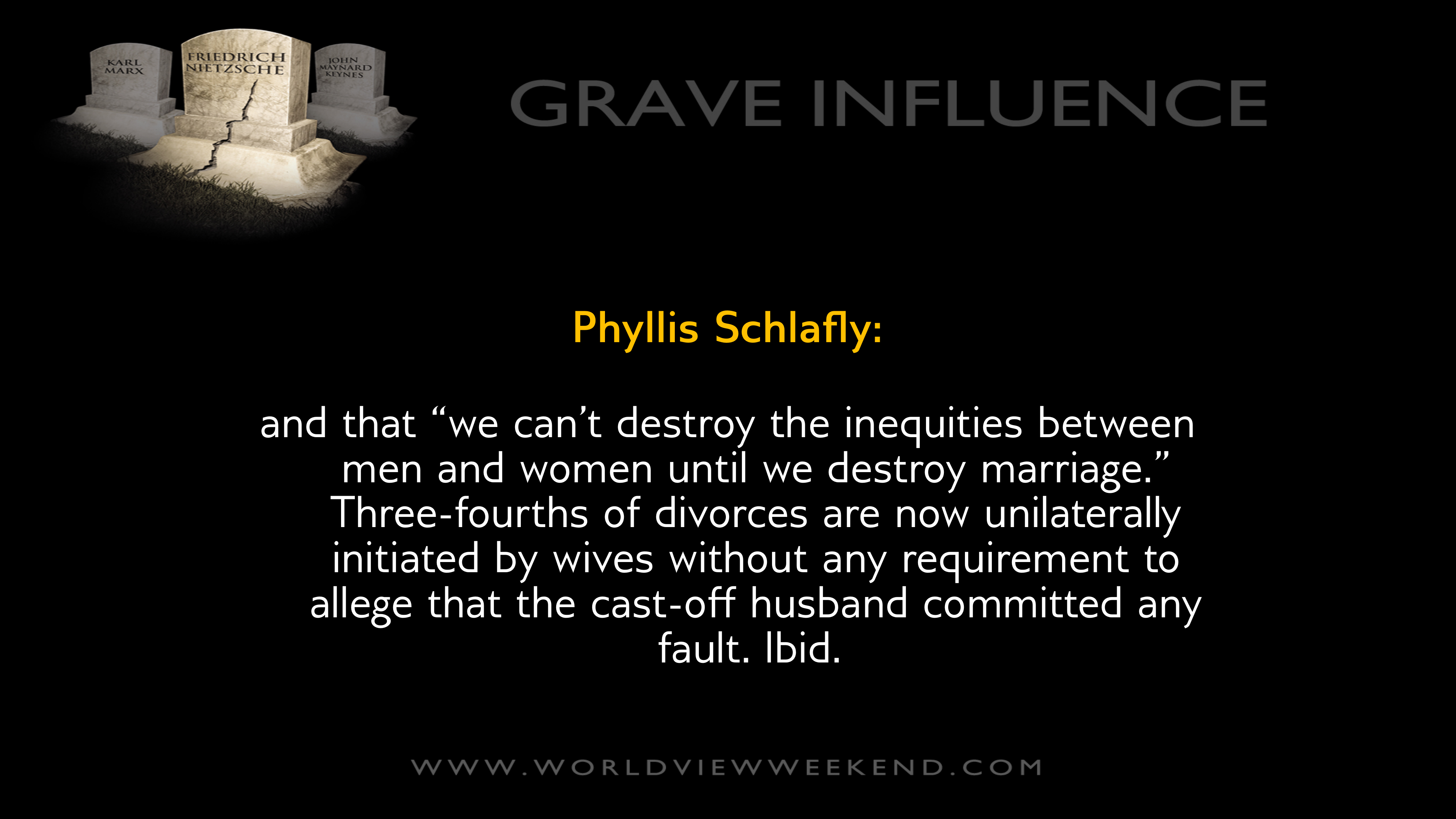

Phyllis Schlafly:
and that “we can’t destroy the inequities between men and women until we destroy marriage.” Three-fourths of divorces are now unilaterally initiated by wives without any requirement to allege that the cast-off husband committed any fault. Ibid.